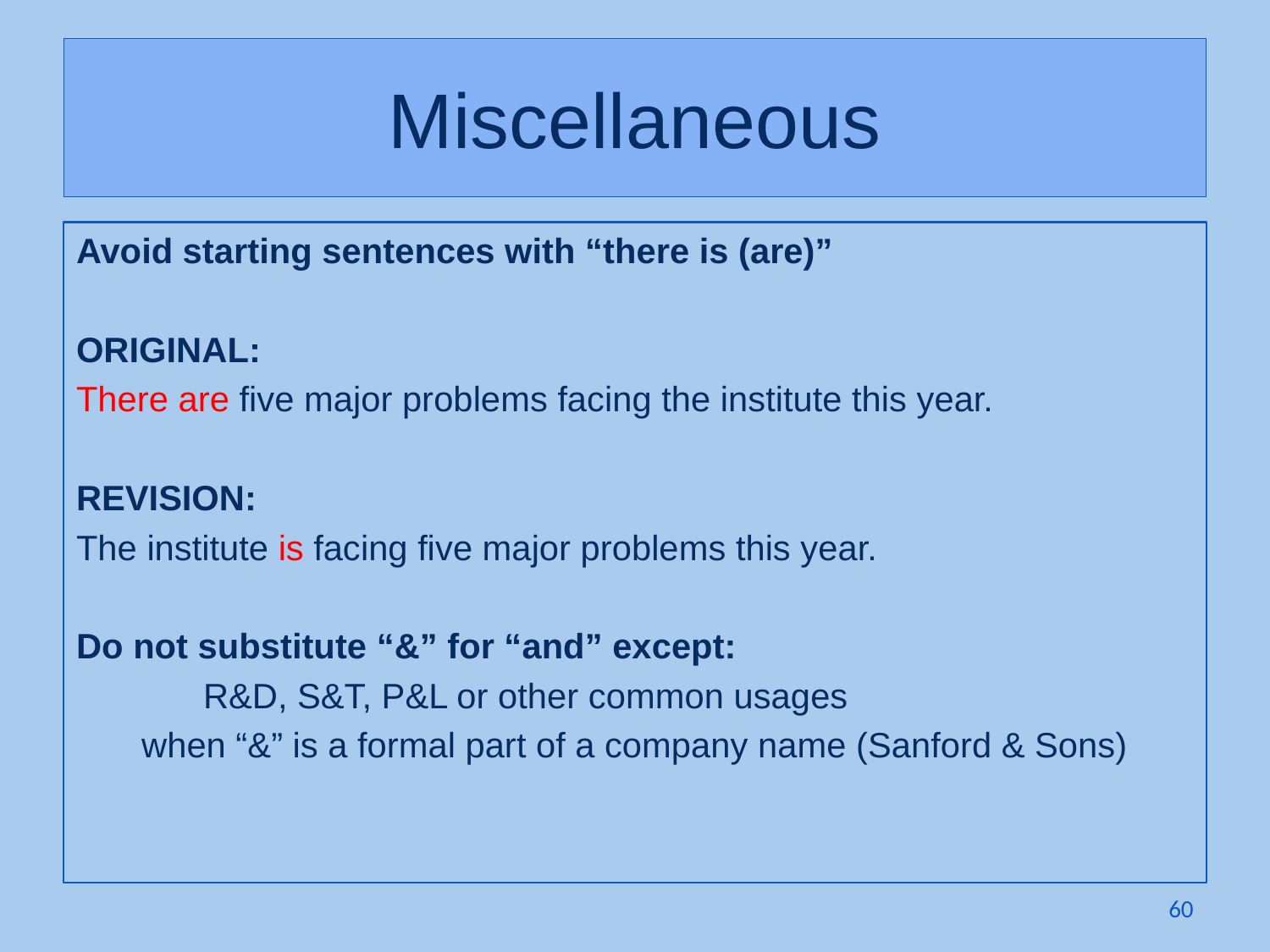

# Miscellaneous
Avoid starting sentences with “there is (are)”

ORIGINAL:
There are five major problems facing the institute this year.

REVISION:
The institute is facing five major problems this year.

Do not substitute “&” for “and” except:
	R&D, S&T, P&L or other common usages
 when “&” is a formal part of a company name (Sanford & Sons)

60